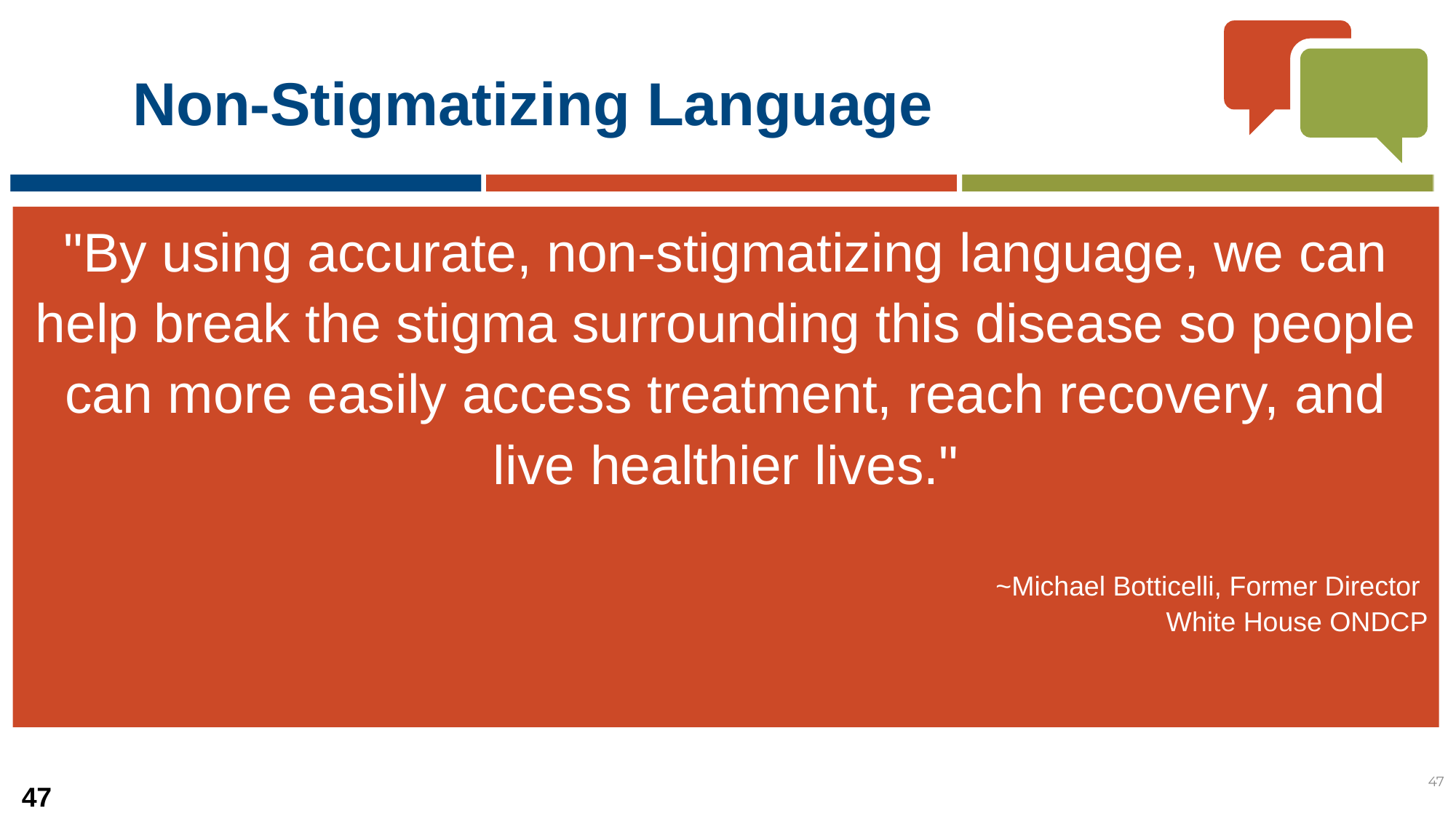

# Non-Stigmatizing Language
"By using accurate, non-stigmatizing language, we can help break the stigma surrounding this disease so people can more easily access treatment, reach recovery, and live healthier lives."

~Michael Botticelli, Former Director
White House ONDCP
47